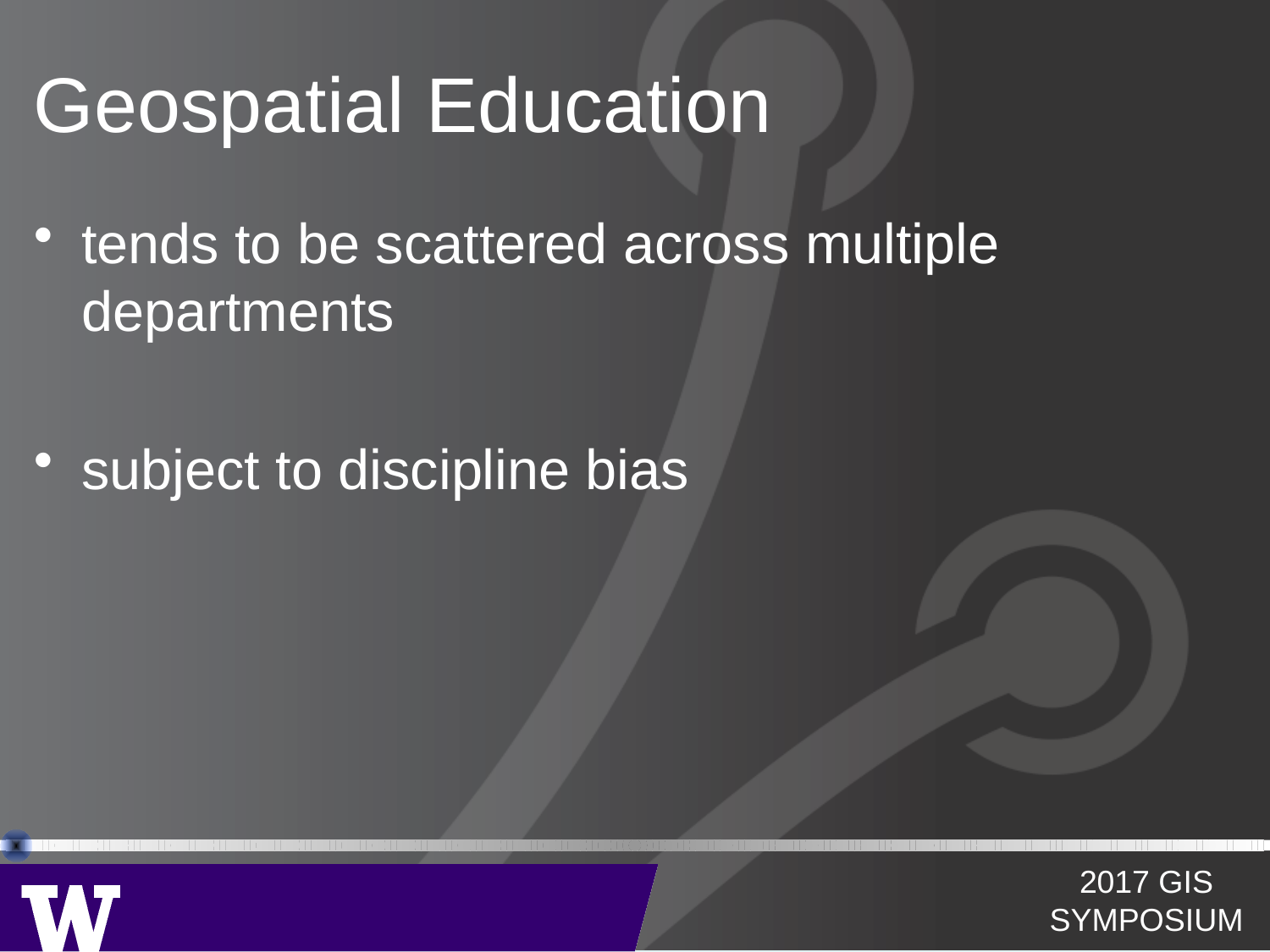

# Geospatial Education
tends to be scattered across multiple departments

subject to discipline bias